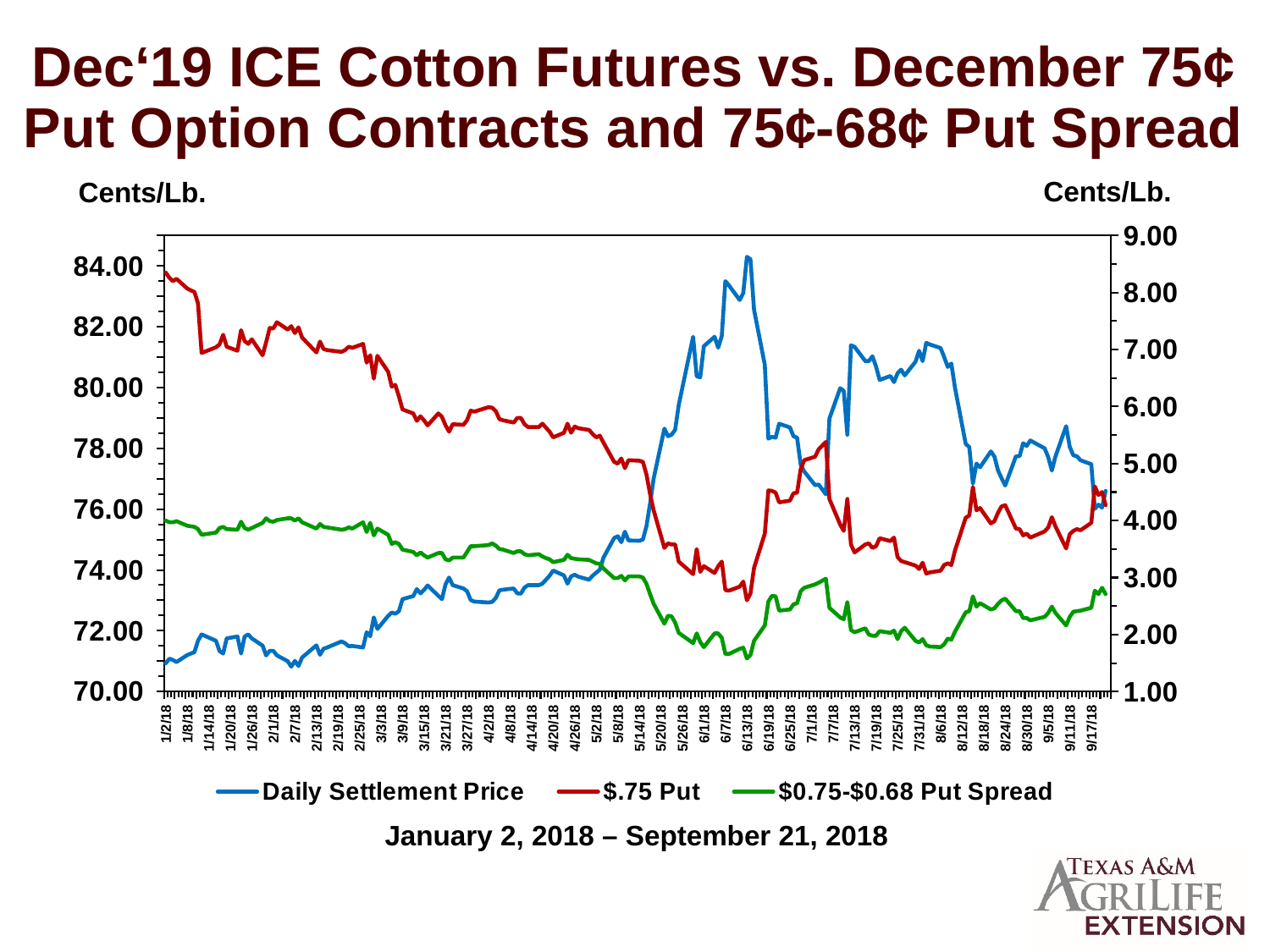

Dec‘19 ICE Cotton Futures vs. December 75¢ Put Option Contracts and 75¢-68¢ Put Spread
Cents/Lb.
Cents/Lb.

### Chart

| Category | Daily Settlement Price | $.75 Put | $0.75-$0.68 Put Spread |
|---|---|---|---|
| 43102 | 70.93 | 8.35 | 4.0 |
| 43103 | 71.08 | 8.26 | 3.9699999999999998 |
| 43104 | 71.04 | 8.2 | 3.969999999999999 |
| 43105 | 70.97 | 8.24 | 3.99 |
| 43108 | 71.2 | 8.07 | 3.91 |
| 43109 | 71.25 | 8.04 | 3.8999999999999995 |
| 43110 | 71.3 | 8.01 | 3.8899999999999997 |
| 43111 | 71.67 | 7.81 | 3.8499999999999996 |
| 43112 | 71.88 | 6.94 | 3.7500000000000004 |
| 43116 | 71.67 | 7.04 | 3.79 |
| 43117 | 71.33 | 7.09 | 3.8699999999999997 |
| 43118 | 71.25 | 7.26 | 3.8899999999999997 |
| 43119 | 71.75 | 7.05 | 3.8499999999999996 |
| 43122 | 71.81 | 6.98 | 3.8400000000000003 |
| 43123 | 71.25 | 7.34 | 3.98 |
| 43124 | 71.81 | 7.15 | 3.8700000000000006 |
| 43125 | 71.88 | 7.1 | 3.84 |
| 43126 | 71.75 | 7.18 | 3.8699999999999997 |
| 43129 | 71.51 | 6.9 | 3.9600000000000004 |
| 43130 | 71.19 | 7.13 | 4.04 |
| 43131 | 71.34 | 7.38 | 3.9899999999999998 |
| 43132 | 71.34 | 7.37 | 3.98 |
| 43133 | 71.19 | 7.48 | 4.01 |
| 43136 | 71.0 | 7.35 | 4.039999999999999 |
| 43137 | 70.82 | 7.41 | 4.04 |
| 43138 | 71.01 | 7.29 | 4.0 |
| 43139 | 70.84 | 7.39 | 4.039999999999999 |
| 43140 | 71.12 | 7.21 | 3.9699999999999998 |
| 43144 | 71.52 | 6.95 | 3.8600000000000003 |
| 43145 | 71.21 | 7.14 | 3.9399999999999995 |
| 43146 | 71.41 | 7.01 | 3.8899999999999997 |
| 43147 | 71.45 | 6.99 | 3.8800000000000003 |
| 43151 | 71.65 | 6.96 | 3.84 |
| 43152 | 71.59 | 6.99 | 3.85 |
| 43153 | 71.49 | 7.05 | 3.88 |
| 43154 | 71.5 | 7.03 | 3.8600000000000003 |
| 43157 | 71.45 | 7.1 | 3.9699999999999998 |
| 43158 | 71.95 | 6.77 | 3.7999999999999994 |
| 43159 | 71.82 | 6.9 | 3.9600000000000004 |
| 43160 | 72.44 | 6.49 | 3.74 |
| 43161 | 72.06 | 6.89 | 3.86 |
| 43164 | 72.49 | 6.61 | 3.7500000000000004 |
| 43165 | 72.6 | 6.35 | 3.59 |
| 43166 | 72.56 | 6.38 | 3.62 |
| 43167 | 72.64 | 6.18 | 3.59 |
| 43168 | 73.04 | 5.95 | 3.49 |
| 43171 | 73.14 | 5.88 | 3.4499999999999997 |
| 43172 | 73.37 | 5.75 | 3.39 |
| 43173 | 73.23 | 5.83 | 3.44 |
| 43174 | 73.34 | 5.76 | 3.3899999999999997 |
| 43175 | 73.49 | 5.67 | 3.35 |
| 43178 | 73.15 | 5.88 | 3.4299999999999997 |
| 43179 | 73.04 | 5.82 | 3.43 |
| 43180 | 73.53 | 5.67 | 3.32 |
| 43181 | 73.75 | 5.56 | 3.3 |
| 43182 | 73.5 | 5.69 | 3.3500000000000005 |
| 43185 | 73.39 | 5.68 | 3.3499999999999996 |
| 43186 | 73.3 | 5.76 | 3.4499999999999997 |
| 43187 | 73.01 | 5.93 | 3.55 |
| 43188 | 72.96 | 5.91 | 3.5500000000000003 |
| 43192 | 72.93 | 5.99 | 3.5700000000000003 |
| 43193 | 72.95 | 5.98 | 3.6000000000000005 |
| 43194 | 73.08 | 5.92 | 3.56 |
| 43195 | 73.33 | 5.78 | 3.5000000000000004 |
| 43196 | 73.35 | 5.76 | 3.4899999999999998 |
| 43199 | 73.39 | 5.72 | 3.4299999999999997 |
| 43200 | 73.23 | 5.8 | 3.46 |
| 43201 | 73.22 | 5.8 | 3.46 |
| 43202 | 73.42 | 5.69 | 3.4100000000000006 |
| 43203 | 73.5 | 5.64 | 3.3899999999999997 |
| 43206 | 73.5 | 5.64 | 3.4099999999999997 |
| 43207 | 73.55 | 5.7 | 3.37 |
| 43208 | 73.68 | 5.63 | 3.34 |
| 43209 | 73.81 | 5.56 | 3.3199999999999994 |
| 43210 | 73.98 | 5.46 | 3.27 |
| 43213 | 73.82 | 5.54 | 3.31 |
| 43214 | 73.55 | 5.7 | 3.4000000000000004 |
| 43215 | 73.79 | 5.54 | 3.34 |
| 43216 | 73.84 | 5.65 | 3.3300000000000005 |
| 43217 | 73.78 | 5.62 | 3.3200000000000003 |
| 43220 | 73.68 | 5.59 | 3.31 |
| 43221 | 73.81 | 5.52 | 3.2799999999999994 |
| 43222 | 73.91 | 5.46 | 3.25 |
| 43223 | 74.01 | 5.49 | 3.24 |
| 43224 | 74.4 | 5.37 | 3.16 |
| 43227 | 75.05 | 5.03 | 2.99 |
| 43228 | 75.11 | 5.0 | 2.99 |
| 43229 | 74.91 | 5.09 | 3.03 |
| 43230 | 75.26 | 4.92 | 2.95 |
| 43231 | 74.97 | 5.06 | 3.0199999999999996 |
| 43234 | 74.96 | 5.05 | 3.02 |
| 43235 | 75.0 | 5.03 | 3.0000000000000004 |
| 43236 | 75.44 | 4.81 | 2.8899999999999997 |
| 43237 | 76.18 | 4.47 | 2.71 |
| 43238 | 77.01 | 4.18 | 2.54 |
| 43241 | 78.65 | 3.52 | 2.19 |
| 43242 | 78.4 | 3.6 | 2.33 |
| 43243 | 78.45 | 3.58 | 2.3200000000000003 |
| 43244 | 78.61 | 3.58 | 2.21 |
| 43245 | 79.43 | 3.28 | 2.03 |
| 43249 | 81.67 | 3.06 | 1.85 |
| 43250 | 80.37 | 3.5 | 2.02 |
| 43251 | 80.34 | 3.1 | 1.87 |
| 43252 | 81.36 | 3.2 | 1.7800000000000002 |
| 43255 | 81.67 | 3.08 | 2.02 |
| 43256 | 81.31 | 3.2 | 2.0200000000000005 |
| 43257 | 81.7 | 3.28 | 1.9399999999999997 |
| 43258 | 83.5 | 2.78 | 1.6599999999999997 |
| 43259 | 83.36 | 2.77 | 1.66 |
| 43262 | 82.88 | 2.84 | 1.7499999999999998 |
| 43263 | 83.11 | 2.93 | 1.7700000000000002 |
| 43264 | 84.3 | 2.6 | 1.58 |
| 43265 | 84.22 | 2.72 | 1.6400000000000001 |
| 43266 | 82.56 | 3.17 | 1.89 |
| 43269 | 80.75 | 3.77 | 2.16 |
| 43270 | 78.32 | 4.53 | 2.58 |
| 43271 | 78.38 | 4.52 | 2.6799999999999997 |
| 43272 | 78.35 | 4.49 | 2.67 |
| 43273 | 78.81 | 4.32 | 2.4200000000000004 |
| 43276 | 78.69 | 4.35 | 2.4399999999999995 |
| 43277 | 78.4 | 4.48 | 2.5300000000000002 |
| 43278 | 78.35 | 4.49 | 2.5500000000000003 |
| 43279 | 77.46 | 4.9 | 2.7600000000000002 |
| 43280 | 77.24 | 5.06 | 2.8199999999999994 |
| 43283 | 76.79 | 5.12 | 2.88 |
| 43284 | 76.81 | 5.25 | 2.91 |
| 43286 | 76.49 | 5.38 | 2.98 |
| 43287 | 78.98 | 4.38 | 2.4699999999999998 |
| 43290 | 79.98 | 3.93 | 2.3000000000000003 |
| 43291 | 79.89 | 3.82 | 2.2699999999999996 |
| 43292 | 78.45 | 4.38 | 2.57 |
| 43293 | 81.39 | 3.58 | 2.08 |
| 43294 | 81.34 | 3.44 | 2.04 |
| 43297 | 80.87 | 3.58 | 2.1100000000000003 |
| 43298 | 80.87 | 3.6 | 2.0 |
| 43299 | 81.03 | 3.52 | 1.98 |
| 43300 | 80.69 | 3.55 | 1.9799999999999998 |
| 43301 | 80.25 | 3.69 | 2.06 |
| 43304 | 80.38 | 3.64 | 2.0300000000000002 |
| 43305 | 80.18 | 3.7 | 2.0700000000000003 |
| 43306 | 80.47 | 3.36 | 1.92 |
| 43307 | 80.59 | 3.29 | 2.06 |
| 43308 | 80.4 | 3.27 | 2.12 |
| 43311 | 80.85 | 3.21 | 1.89 |
| 43312 | 81.21 | 3.15 | 1.8599999999999999 |
| 43313 | 80.87 | 3.26 | 1.9199999999999997 |
| 43314 | 81.47 | 3.07 | 1.8099999999999998 |
| 43315 | 81.42 | 3.09 | 1.7899999999999998 |
| 43318 | 81.3 | 3.12 | 1.78 |
| 43319 | 81.0 | 3.22 | 1.8300000000000003 |
| 43320 | 80.68 | 3.25 | 1.93 |
| 43321 | 80.79 | 3.22 | 1.9100000000000001 |
| 43322 | 80.0 | 3.47 | 2.0500000000000003 |
| 43325 | 78.15 | 4.05 | 2.3899999999999997 |
| 43326 | 78.04 | 4.09 | 2.41 |
| 43327 | 76.84 | 4.59 | 2.67 |
| 43328 | 77.5 | 4.18 | 2.4899999999999998 |
| 43329 | 77.38 | 4.22 | 2.55 |
| 43332 | 77.9 | 3.95 | 2.4400000000000004 |
| 43333 | 77.73 | 3.99 | 2.46 |
| 43334 | 77.27 | 4.14 | 2.5399999999999996 |
| 43335 | 77.02 | 4.25 | 2.6 |
| 43336 | 76.78 | 4.27 | 2.63 |
| 43339 | 77.74 | 3.86 | 2.41 |
| 43340 | 77.74 | 3.85 | 2.41 |
| 43341 | 78.17 | 3.74 | 2.29 |
| 43342 | 78.08 | 3.77 | 2.29 |
| 43343 | 78.26 | 3.7 | 2.25 |
| 43347 | 78.0 | 3.81 | 2.31 |
| 43348 | 77.71 | 3.88 | 2.38 |
| 43349 | 77.27 | 4.06 | 2.4899999999999993 |
| 43350 | 77.73 | 3.9 | 2.38 |
| 43353 | 78.73 | 3.51 | 2.1599999999999997 |
| 43354 | 78.05 | 3.76 | 2.3099999999999996 |
| 43355 | 77.77 | 3.82 | 2.4 |
| 43356 | 77.74 | 3.85 | 2.41 |
| 43357 | 77.61 | 3.83 | 2.42 |
| 43360 | 77.48 | 3.96 | 2.4699999999999998 |
| 43361 | 76.01 | 4.6 | 2.77 |
| 43362 | 76.15 | 4.45 | 2.71 |
| 43363 | 76.05 | 4.5 | 2.82 |
| 43364 | 76.6 | 4.27 | 2.71 |
|  | None | None | None |
|  | None | None | None |
January 2, 2018 – September 21, 2018